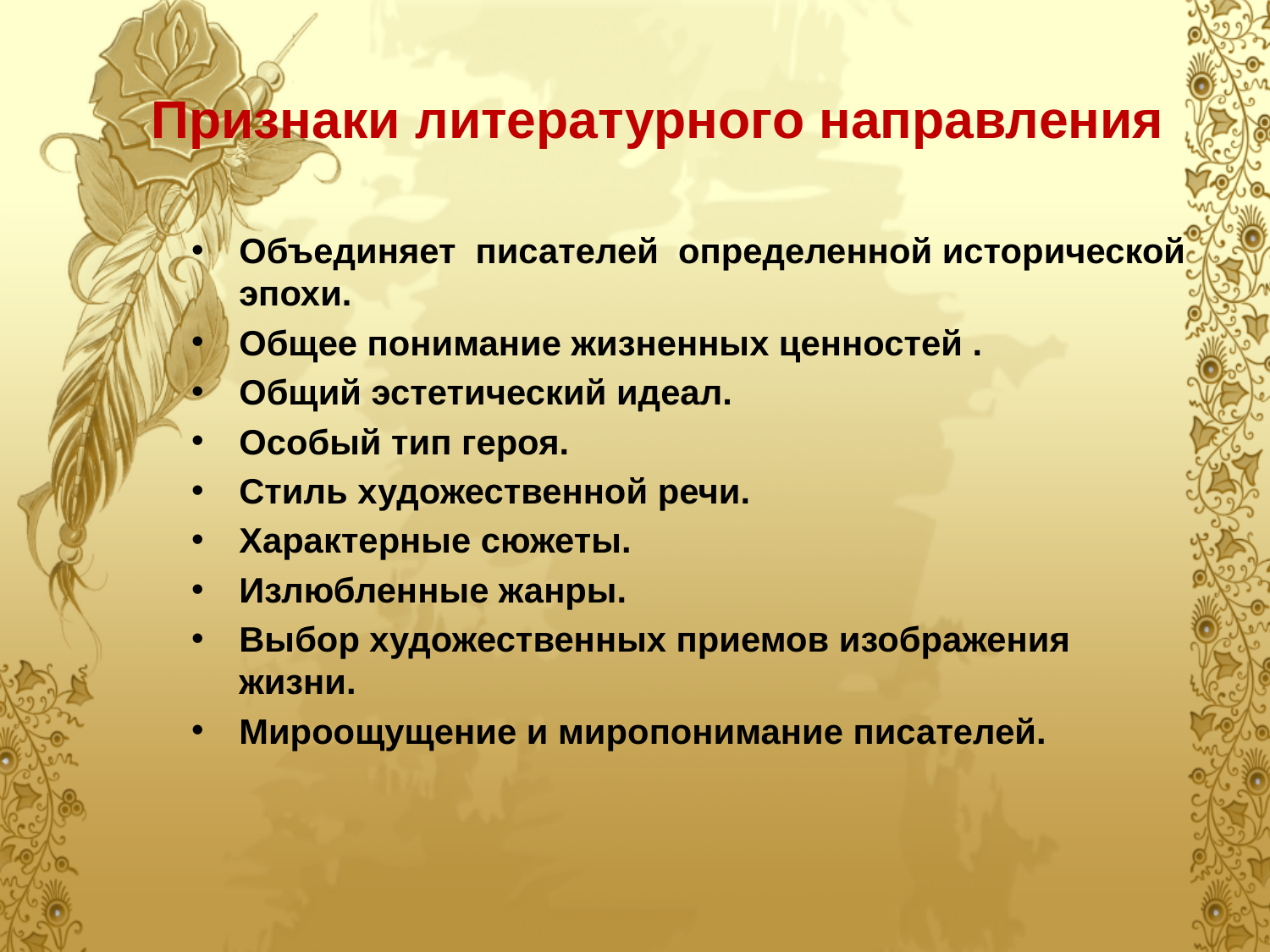

# Признаки литературного направления
Объединяет  писателей  определенной исторической эпохи.
Общее понимание жизненных ценностей .
Общий эстетический идеал.
Особый тип героя.
Стиль художественной речи.
Характерные сюжеты.
Излюбленные жанры.
Выбор художественных приемов изображения жизни.
Мироощущение и миропонимание писателей.